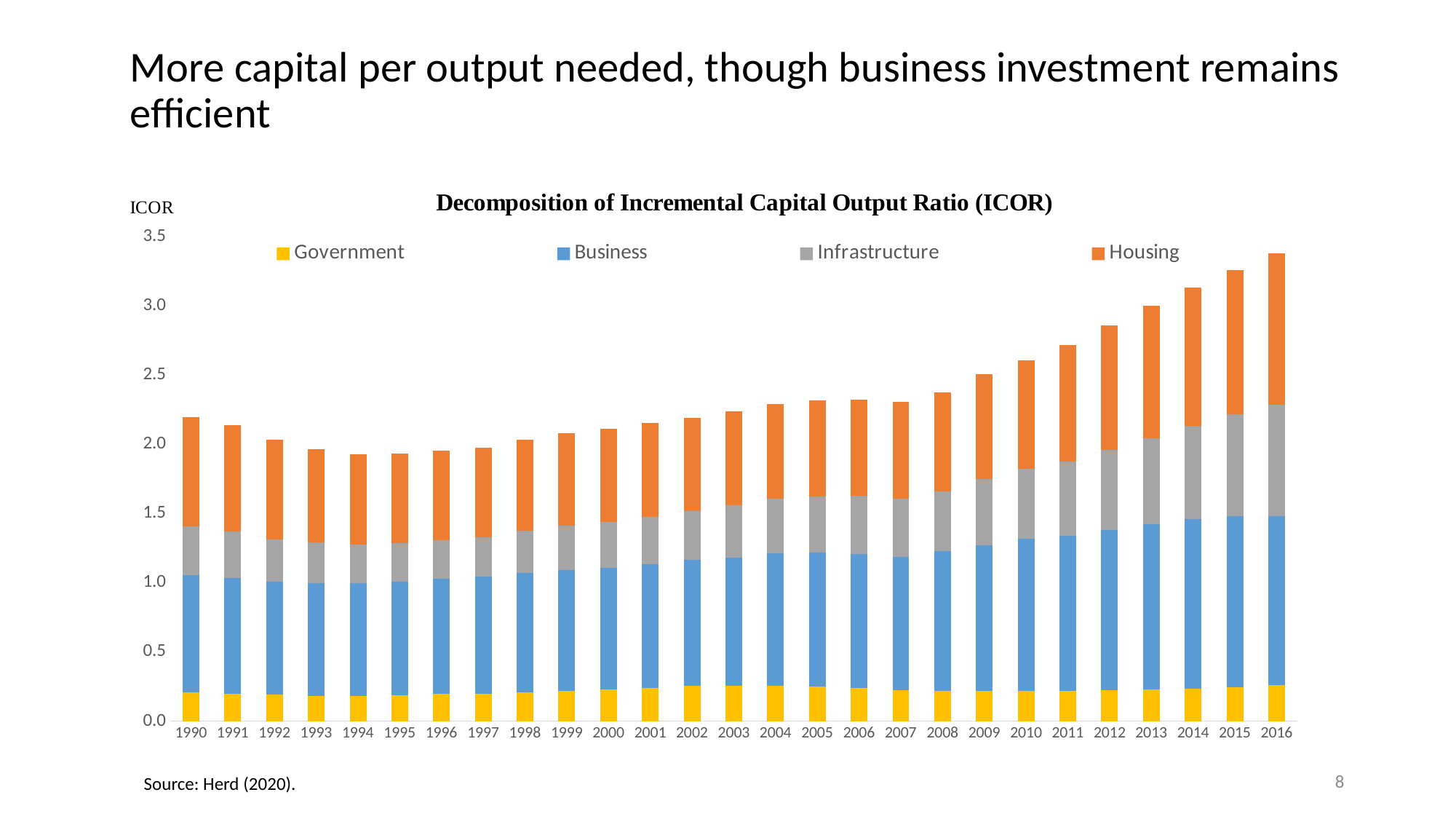

# More capital per output needed, though business investment remains efficient

### Chart

| Category | Government | Business | Infrastructure | Housing |
|---|---|---|---|---|
| 1990 | 0.207203303974224 | 0.849536584160439 | 0.351980530301214 | 0.789177608442367 |
| 1991 | 0.199516941050215 | 0.836585624791333 | 0.335916755587541 | 0.768215442570906 |
| 1992 | 0.190998687295313 | 0.814766591640692 | 0.309513266577289 | 0.715514904815483 |
| 1993 | 0.181585547273133 | 0.817503379758792 | 0.290621411268018 | 0.676625508919959 |
| 1994 | 0.182803970631819 | 0.81418607850369 | 0.280270230030374 | 0.653212501776924 |
| 1995 | 0.188652234737395 | 0.82061386128727 | 0.276782441174115 | 0.649204839232636 |
| 1996 | 0.196587463425193 | 0.831885070408705 | 0.278431225014067 | 0.648297743761345 |
| 1997 | 0.199697191699486 | 0.845890115445206 | 0.283921306775654 | 0.646838714754203 |
| 1998 | 0.207789597322347 | 0.864497876174396 | 0.304312320544894 | 0.6560643044544 |
| 1999 | 0.219474948441749 | 0.871981501909891 | 0.321911827466879 | 0.667322478574843 |
| 2000 | 0.230011733798003 | 0.877718109866319 | 0.331470628022834 | 0.671204393190878 |
| 2001 | 0.241182575435426 | 0.893335737839652 | 0.342885307307808 | 0.674410355446257 |
| 2002 | 0.256764814077436 | 0.906944251566547 | 0.356758680241973 | 0.670167868604531 |
| 2003 | 0.256807034918118 | 0.92346237201231 | 0.37867607025736 | 0.679541509018322 |
| 2004 | 0.253859945845125 | 0.959815895606794 | 0.393169131731535 | 0.682804854390801 |
| 2005 | 0.249792400808606 | 0.966005639333559 | 0.408884039733021 | 0.694473817819892 |
| 2006 | 0.238449710097462 | 0.969981803282393 | 0.418571856115341 | 0.696550270155258 |
| 2007 | 0.223822277798593 | 0.963148133355219 | 0.419761453225805 | 0.700232014223627 |
| 2008 | 0.217078783661581 | 1.011832978513761 | 0.432068083775356 | 0.715708075102548 |
| 2009 | 0.220268529199115 | 1.051383191710033 | 0.476169529624277 | 0.757066288145457 |
| 2010 | 0.218558674344189 | 1.097229397208738 | 0.507472002776333 | 0.782104746677384 |
| 2011 | 0.219163401530457 | 1.120882100306212 | 0.537965942842973 | 0.836507021420638 |
| 2012 | 0.224662049344252 | 1.155365828134729 | 0.57727837432407 | 0.899619518197967 |
| 2013 | 0.228418253492675 | 1.19572402034702 | 0.618662754053757 | 0.956502566815491 |
| 2014 | 0.235447927826473 | 1.227130917122453 | 0.669118628668216 | 1.001637751181243 |
| 2015 | 0.247144086174172 | 1.232021433197044 | 0.736432498270819 | 1.045326894502188 |
| 2016 | 0.259187694556528 | 1.22239881417248 | 0.806611451153073 | 1.093486478530644 |
8
Source: Herd (2020).